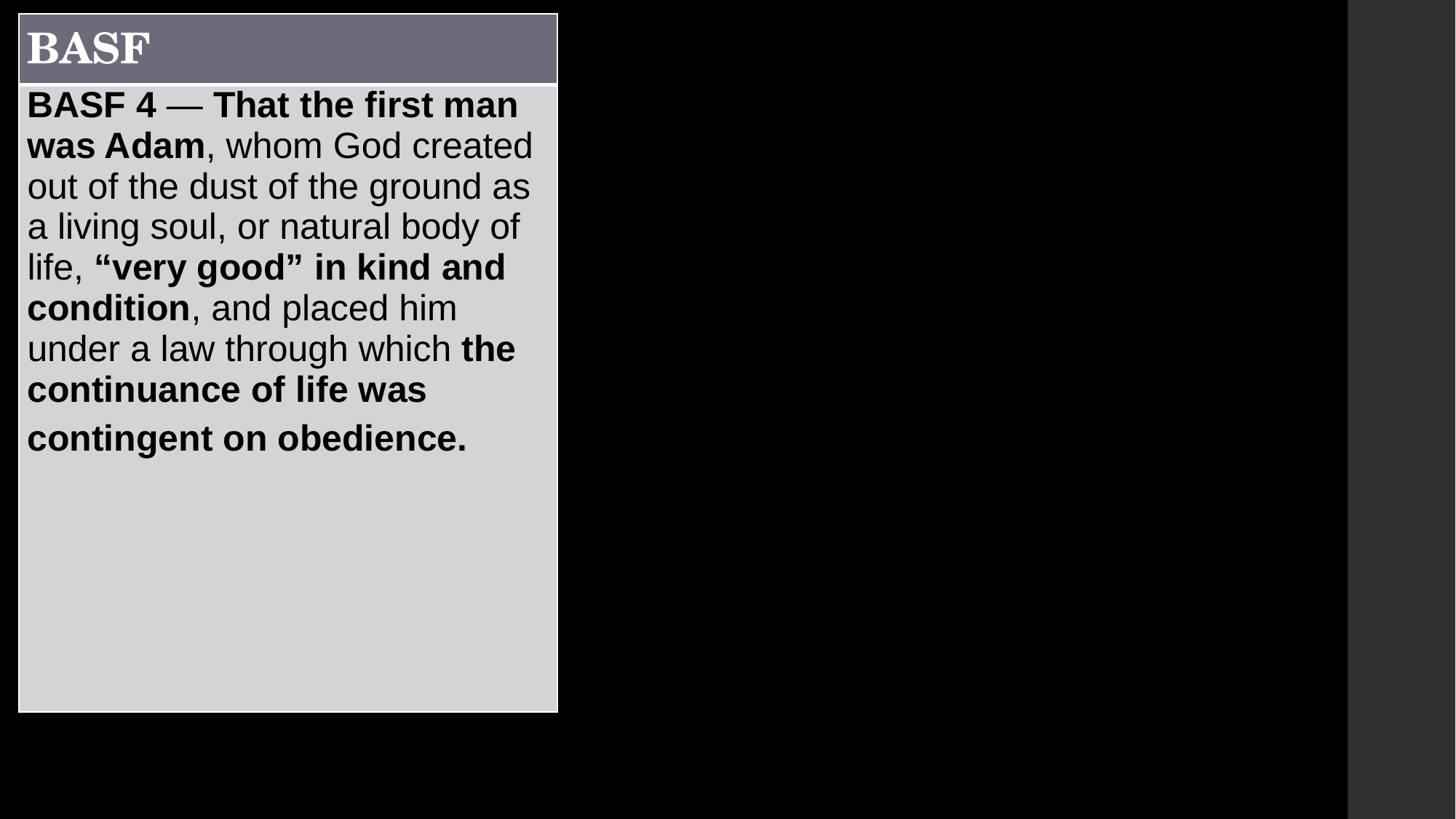

| BASF |
| --- |
| BASF 4 — That the first man was Adam, whom God created out of the dust of the ground as a living soul, or natural body of life, “very good” in kind and condition, and placed him under a law through which the continuance of life was contingent on obedience. |